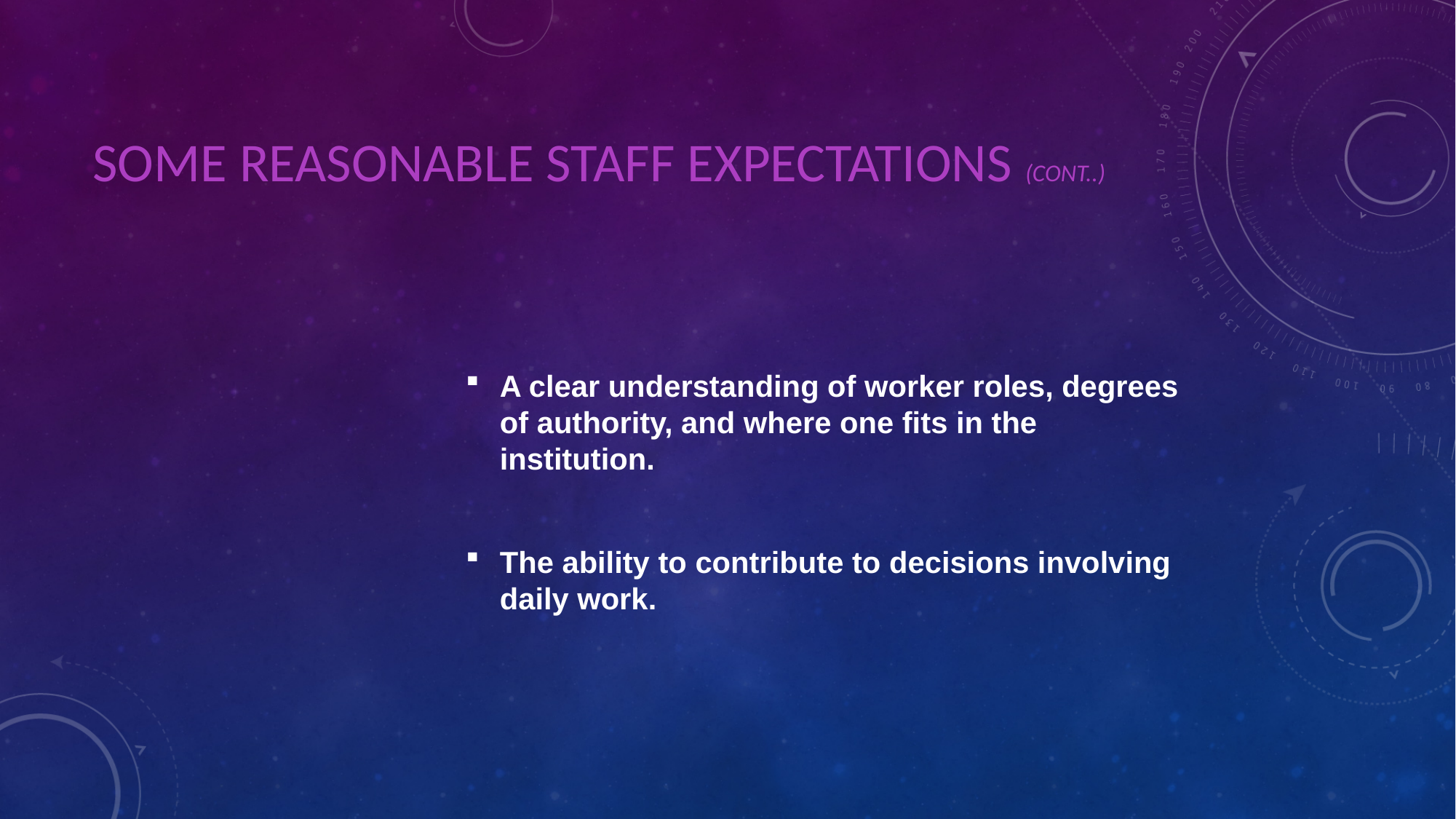

# SOME REASONABLE STAFF EXPECTATIONS (CONT..)

A clear understanding of worker roles, degrees of authority, and where one fits in the institution.

The ability to contribute to decisions involving daily work.